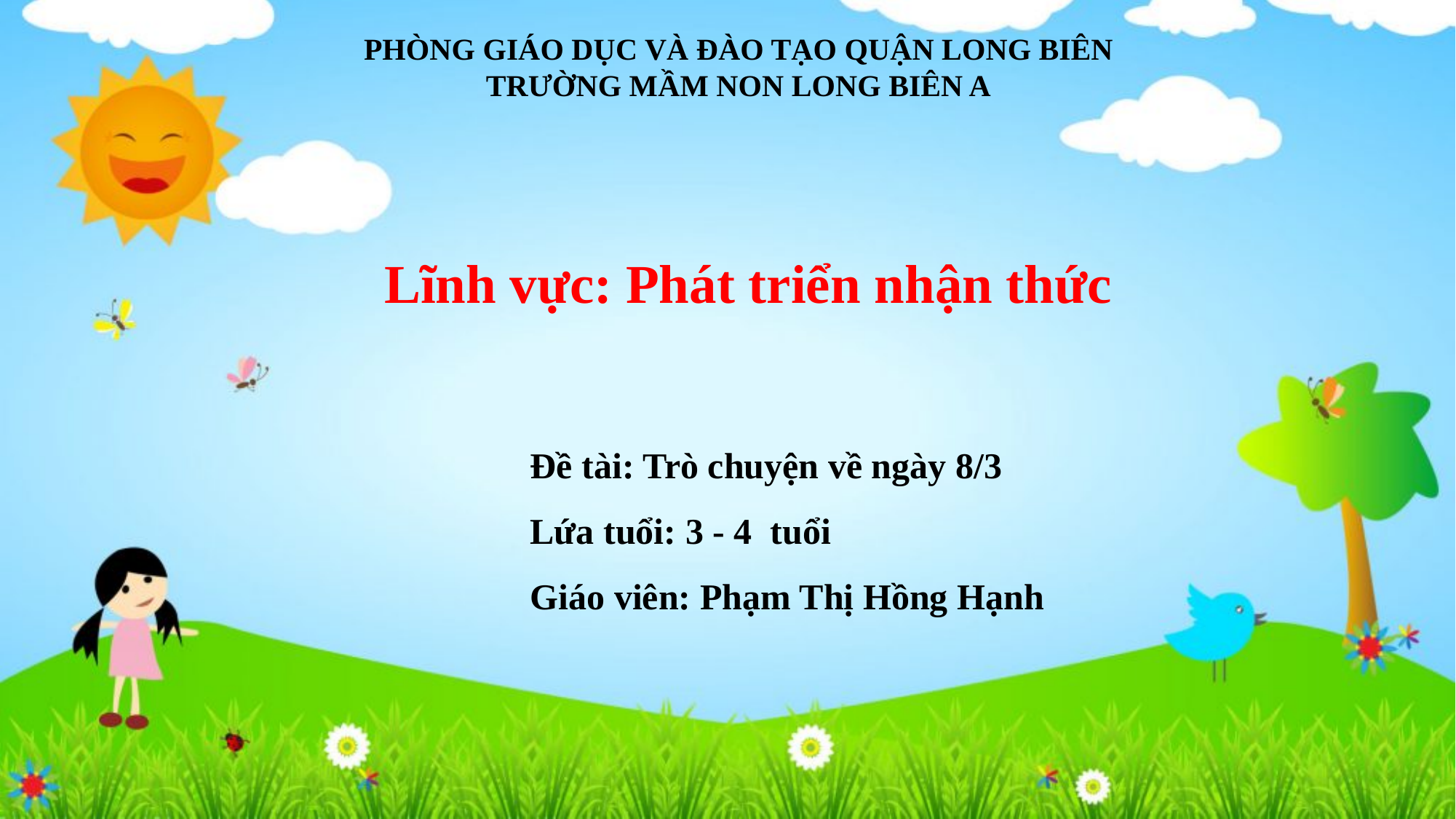

PHÒNG GIÁO DỤC VÀ ĐÀO TẠO QUẬN LONG BIÊN
TRƯỜNG MẦM NON LONG BIÊN A
Lĩnh vực: Phát triển nhận thức
Đề tài: Trò chuyện về ngày 8/3
Lứa tuổi: 3 - 4  tuổi
Giáo viên: Phạm Thị Hồng Hạnh